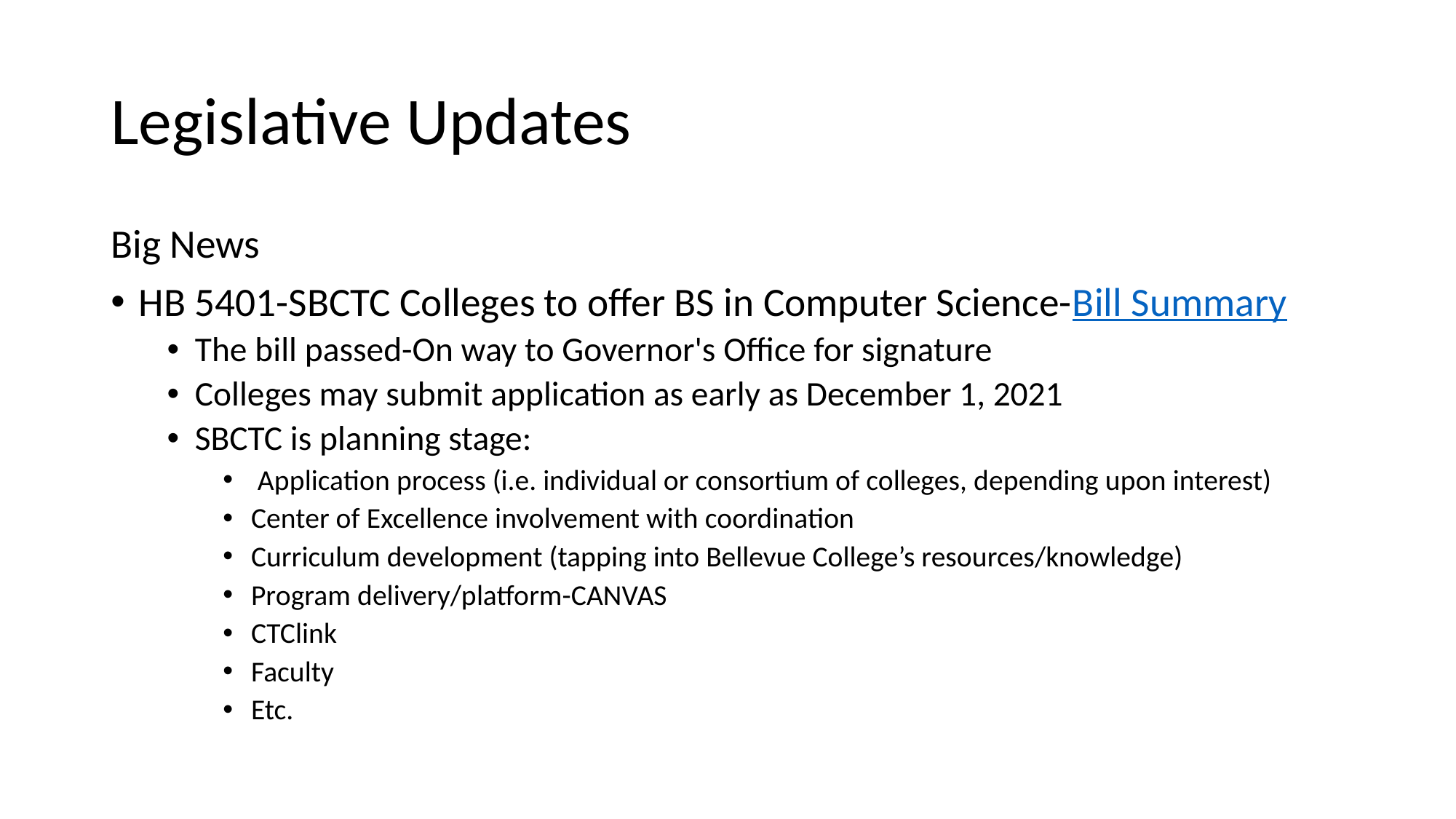

# Legislative Updates
Big News
HB 5401-SBCTC Colleges to offer BS in Computer Science-Bill Summary
The bill passed-On way to Governor's Office for signature
Colleges may submit application as early as December 1, 2021
SBCTC is planning stage:
 Application process (i.e. individual or consortium of colleges, depending upon interest)
Center of Excellence involvement with coordination
Curriculum development (tapping into Bellevue College’s resources/knowledge)
Program delivery/platform-CANVAS
CTClink
Faculty
Etc.